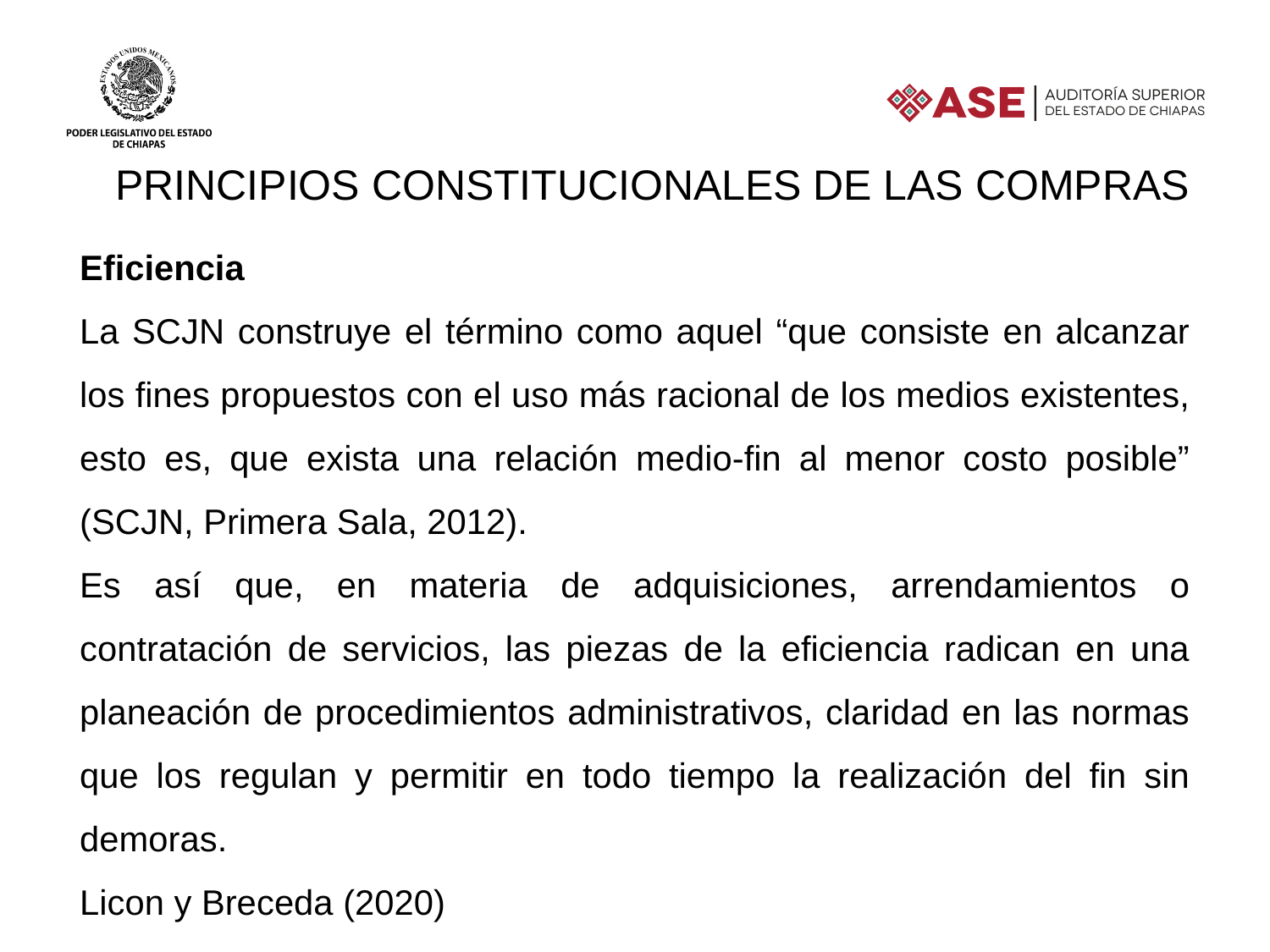

Principios constitucionales de las compras
Eficiencia
La SCJN construye el término como aquel “que consiste en alcanzar los fines propuestos con el uso más racional de los medios existentes, esto es, que exista una relación medio-fin al menor costo posible” (SCJN, Primera Sala, 2012).
Es así que, en materia de adquisiciones, arrendamientos o contratación de servicios, las piezas de la eficiencia radican en una planeación de procedimientos administrativos, claridad en las normas que los regulan y permitir en todo tiempo la realización del fin sin demoras.
Licon y Breceda (2020)